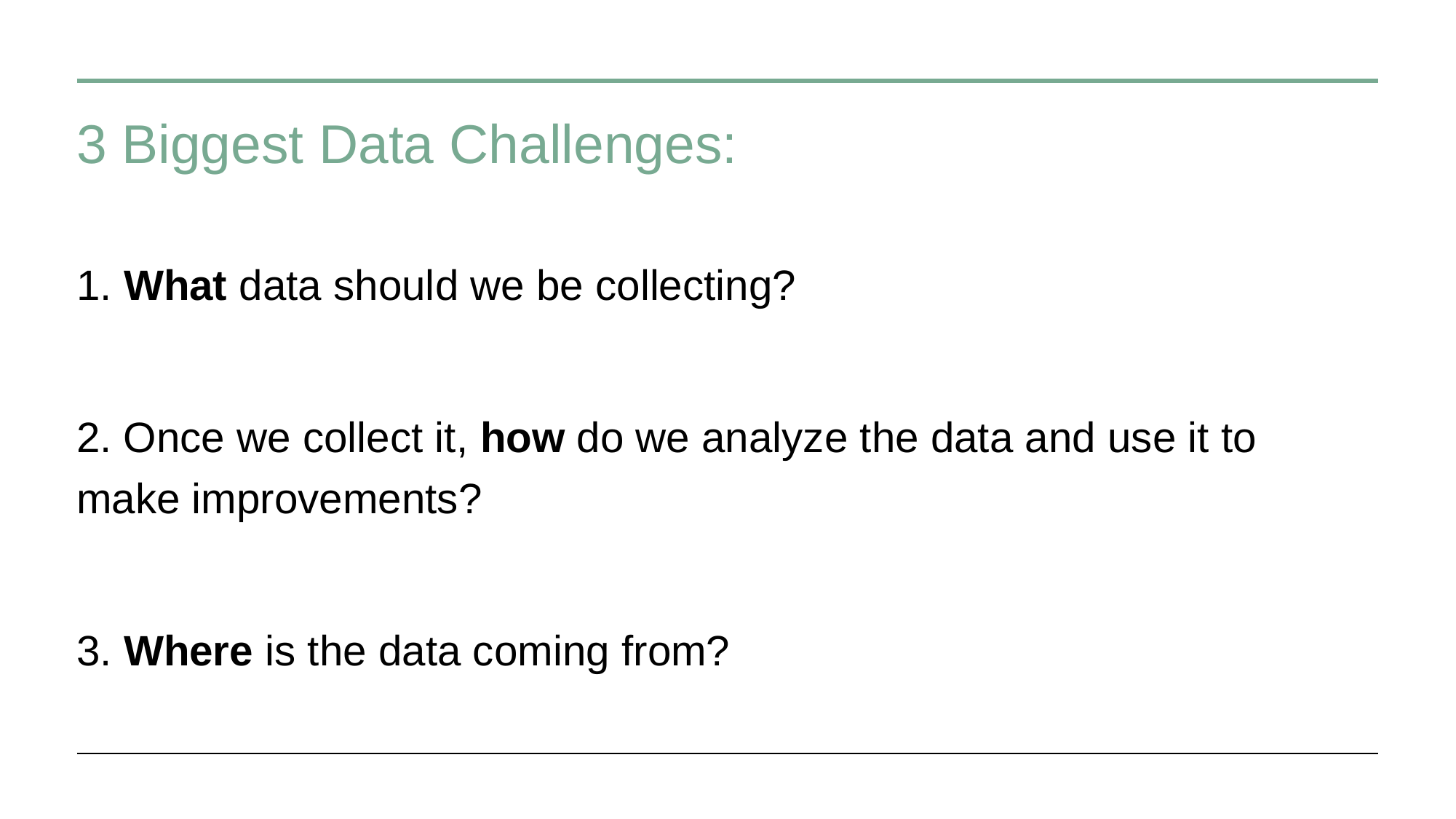

# 3 Biggest Data Challenges:
1. What data should we be collecting?

2. Once we collect it, how do we analyze the data and use it to make improvements?

3. Where is the data coming from?